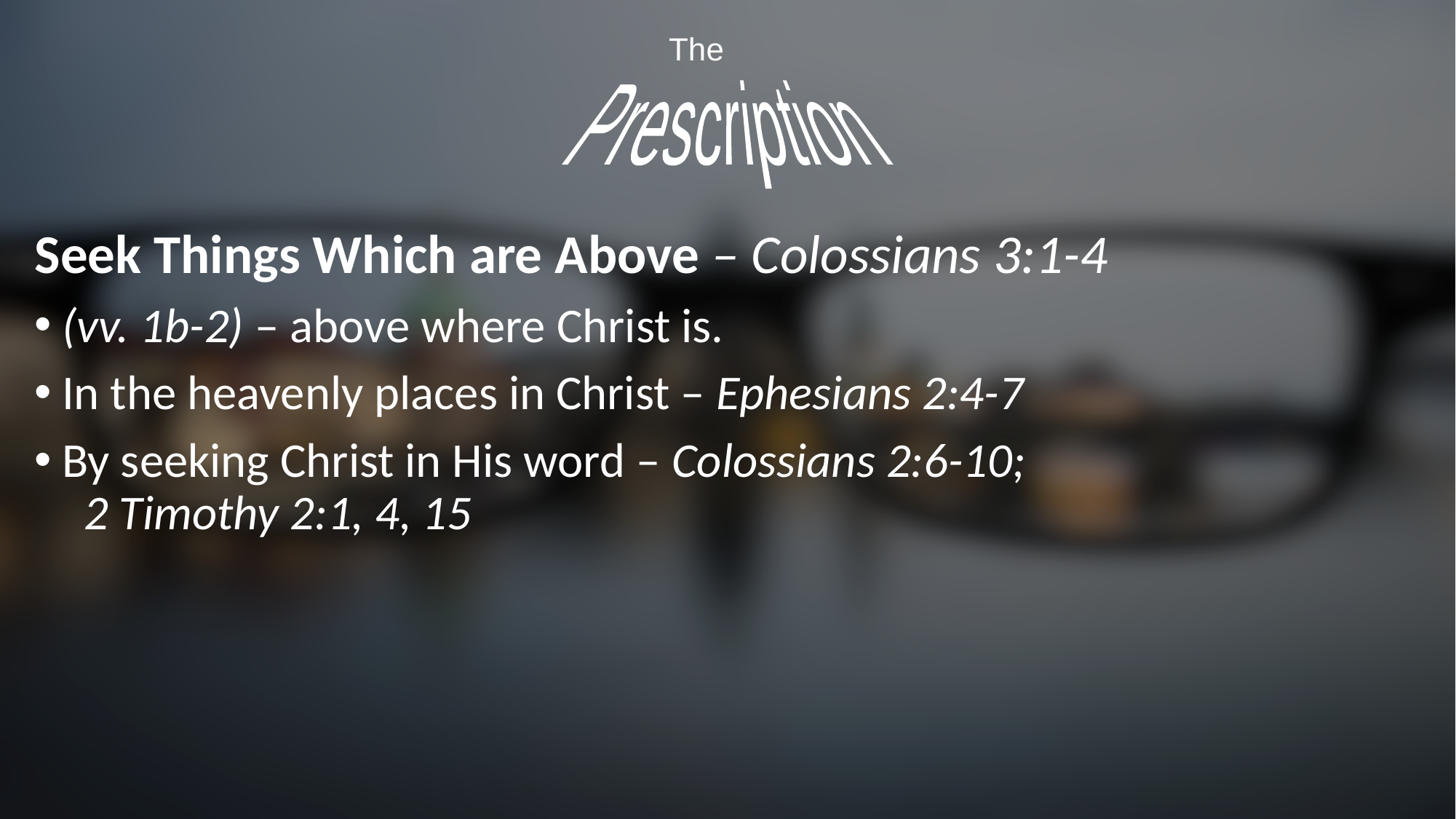

# The
Prescription
Seek Things Which are Above – Colossians 3:1-4
(vv. 1b-2) – above where Christ is.
In the heavenly places in Christ – Ephesians 2:4-7
By seeking Christ in His word – Colossians 2:6-10;                                       2 Timothy 2:1, 4, 15